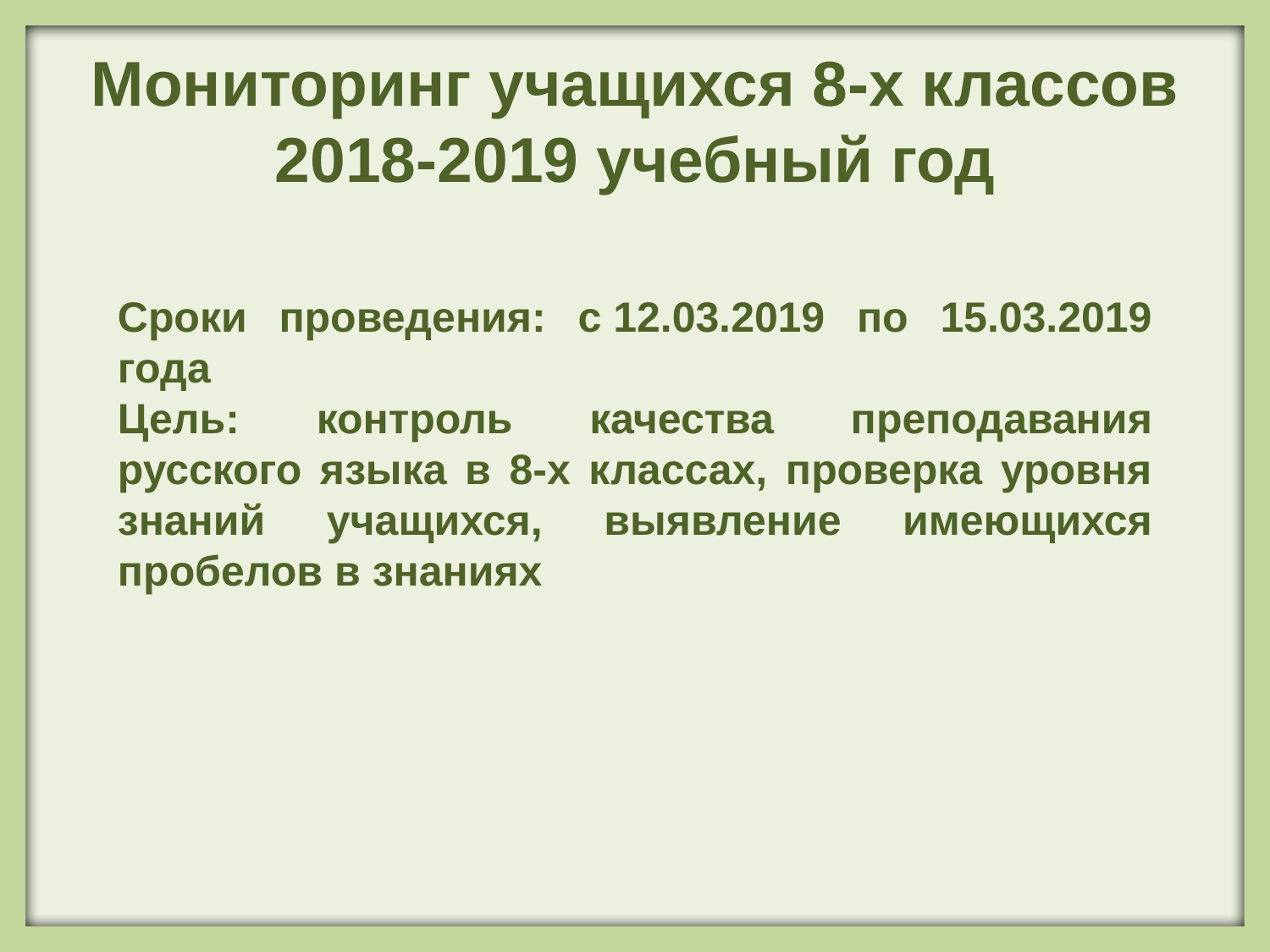

Мониторинг учащихся 8-х классов 2018-2019 учебный год
Сроки проведения: с 12.03.2019 по 15.03.2019 года
Цель: контроль качества преподавания русского языка в 8-х классах, проверка уровня знаний учащихся, выявление имеющихся пробелов в знаниях